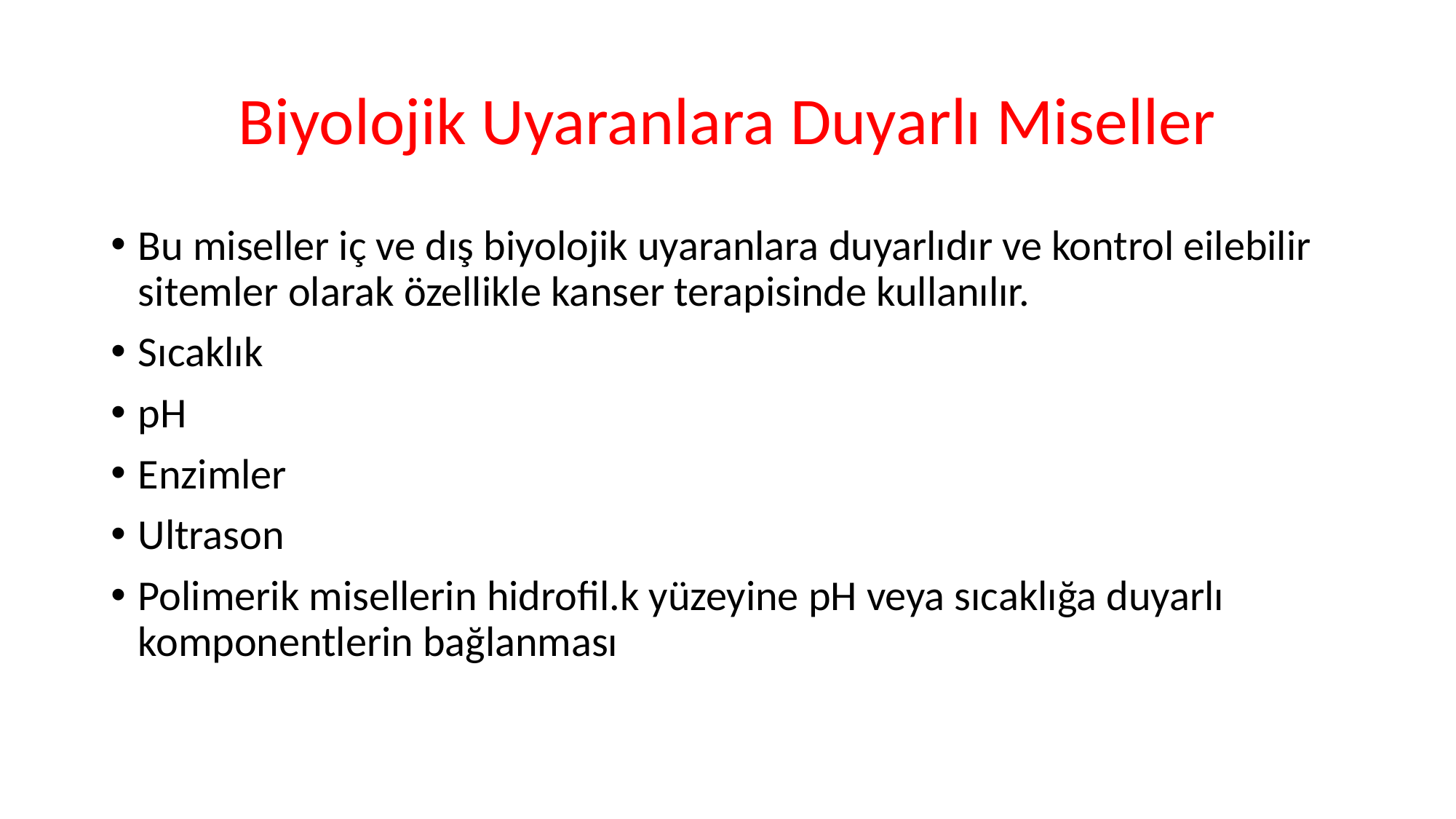

# Biyolojik Uyaranlara Duyarlı Miseller
Bu miseller iç ve dış biyolojik uyaranlara duyarlıdır ve kontrol eilebilir sitemler olarak özellikle kanser terapisinde kullanılır.
Sıcaklık
pH
Enzimler
Ultrason
Polimerik misellerin hidrofil.k yüzeyine pH veya sıcaklığa duyarlı komponentlerin bağlanması